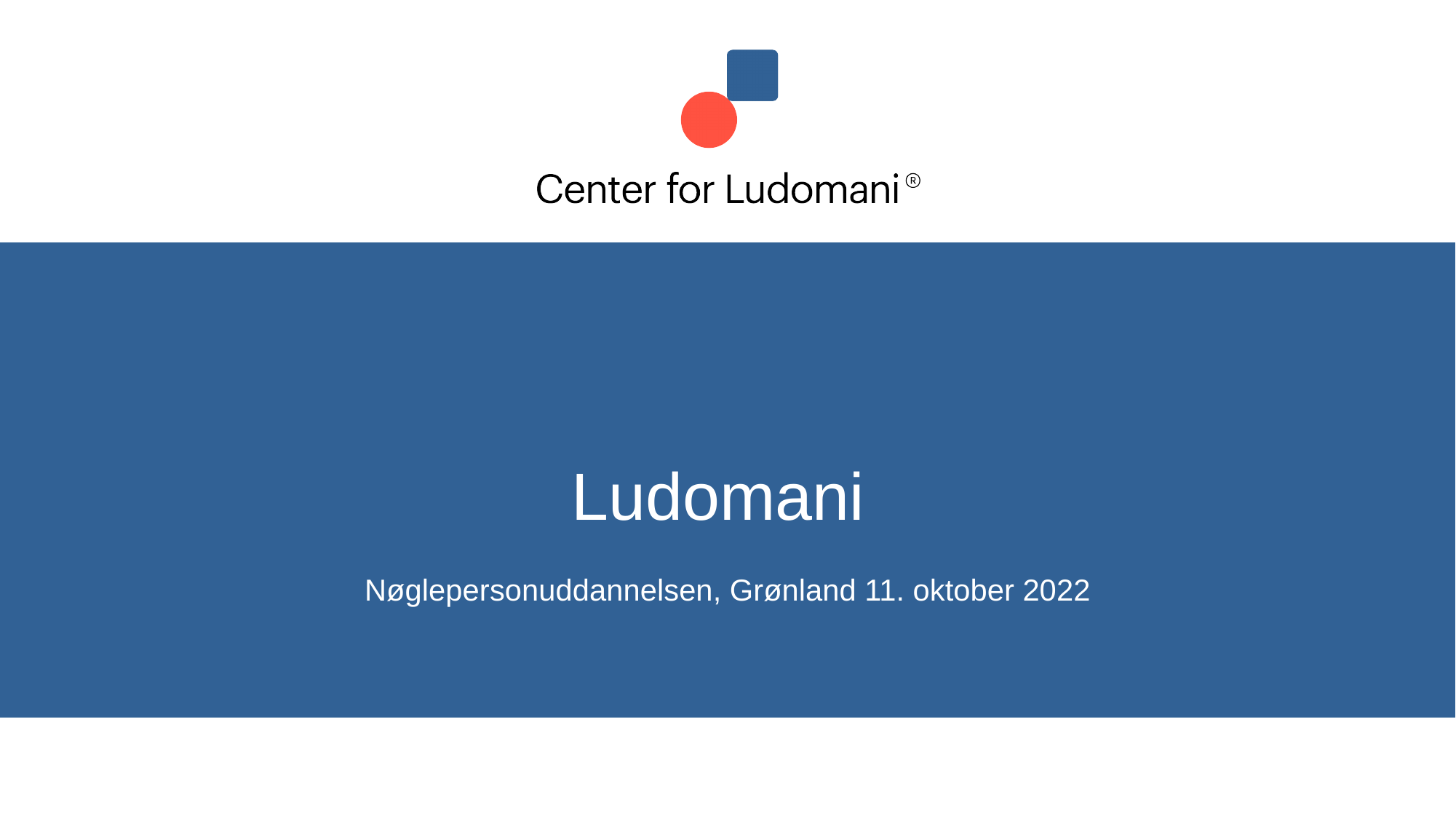

# Ludomani
Nøglepersonuddannelsen, Grønland 11. oktober 2022